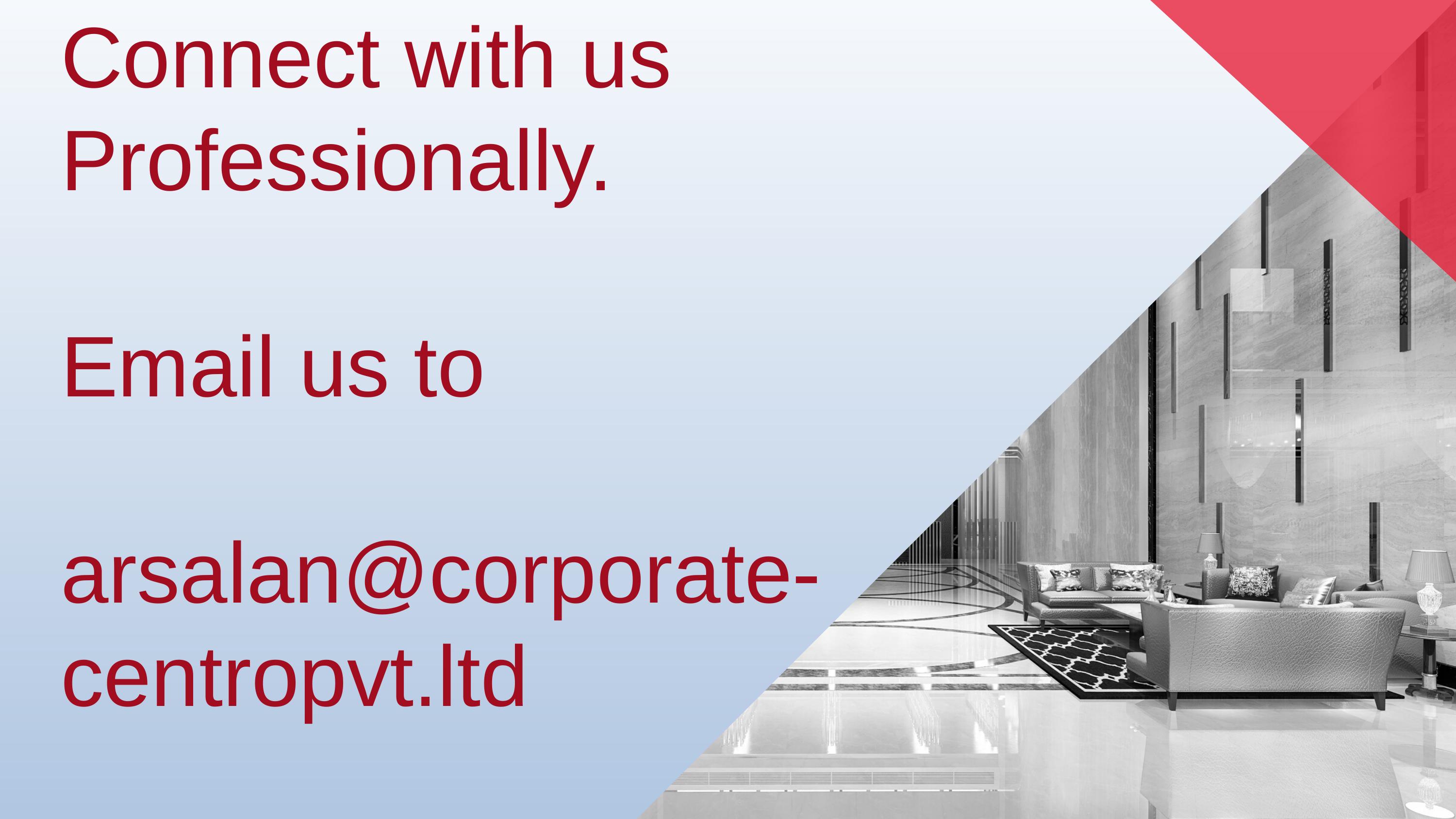

Connect with us Professionally.

Email us to

arsalan@corporate-centropvt.ltd